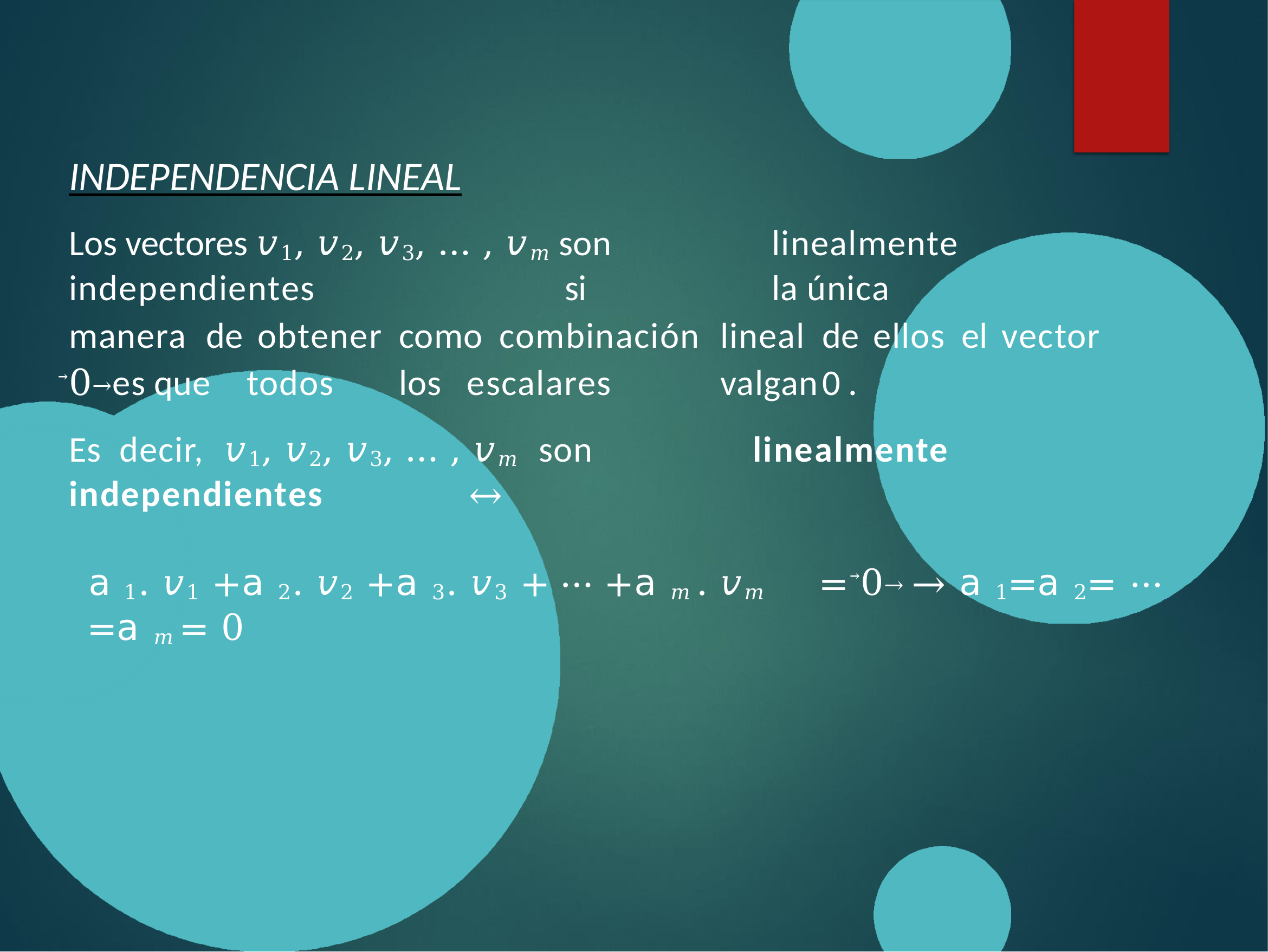

# INDEPENDENCIA LINEAL
Los vectores 𝑣1, 𝑣2, 𝑣3, … , 𝑣𝑚 son	linealmente	independientes	si	la única
manera	de		obtener	como	combinación	lineal	de	ellos	el	vector	⃗0→es que	todos	los	escalares	valgan	0 .
Es	decir,	𝑣1, 𝑣2, 𝑣3, … , 𝑣𝑚	son	linealmente	independientes	↔

𝖺 1. 𝑣1 +𝖺 2. 𝑣2 +𝖺 3. 𝑣3 + ⋯ +𝖺 𝑚 . 𝑣𝑚	= ⃗0→ → 𝖺 1=𝖺 2= ⋯ =𝖺 𝑚 = 0